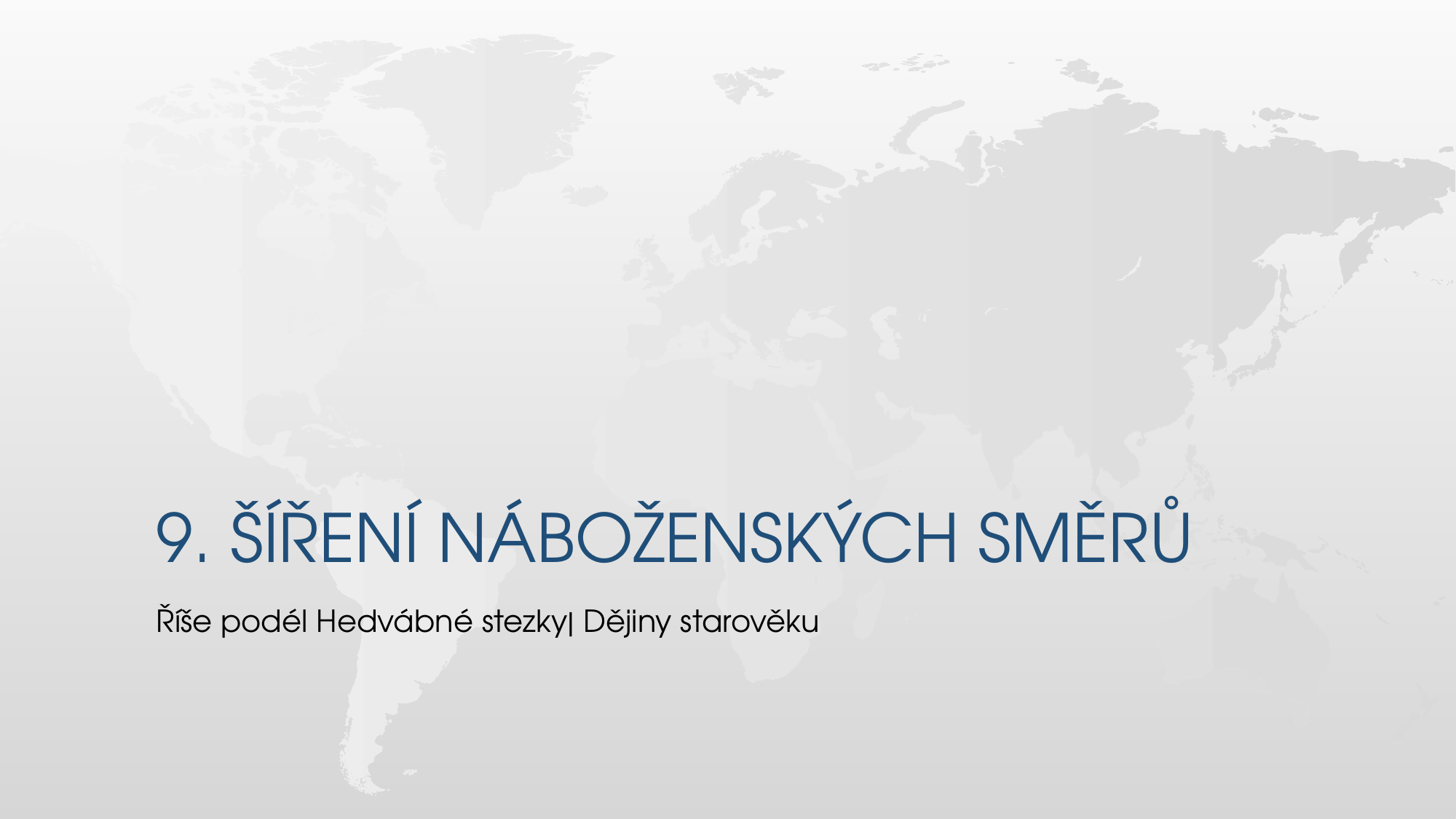

# 9. Šíření náboženských směrů
Říše podél Hedvábné stezky| Dějiny starověku